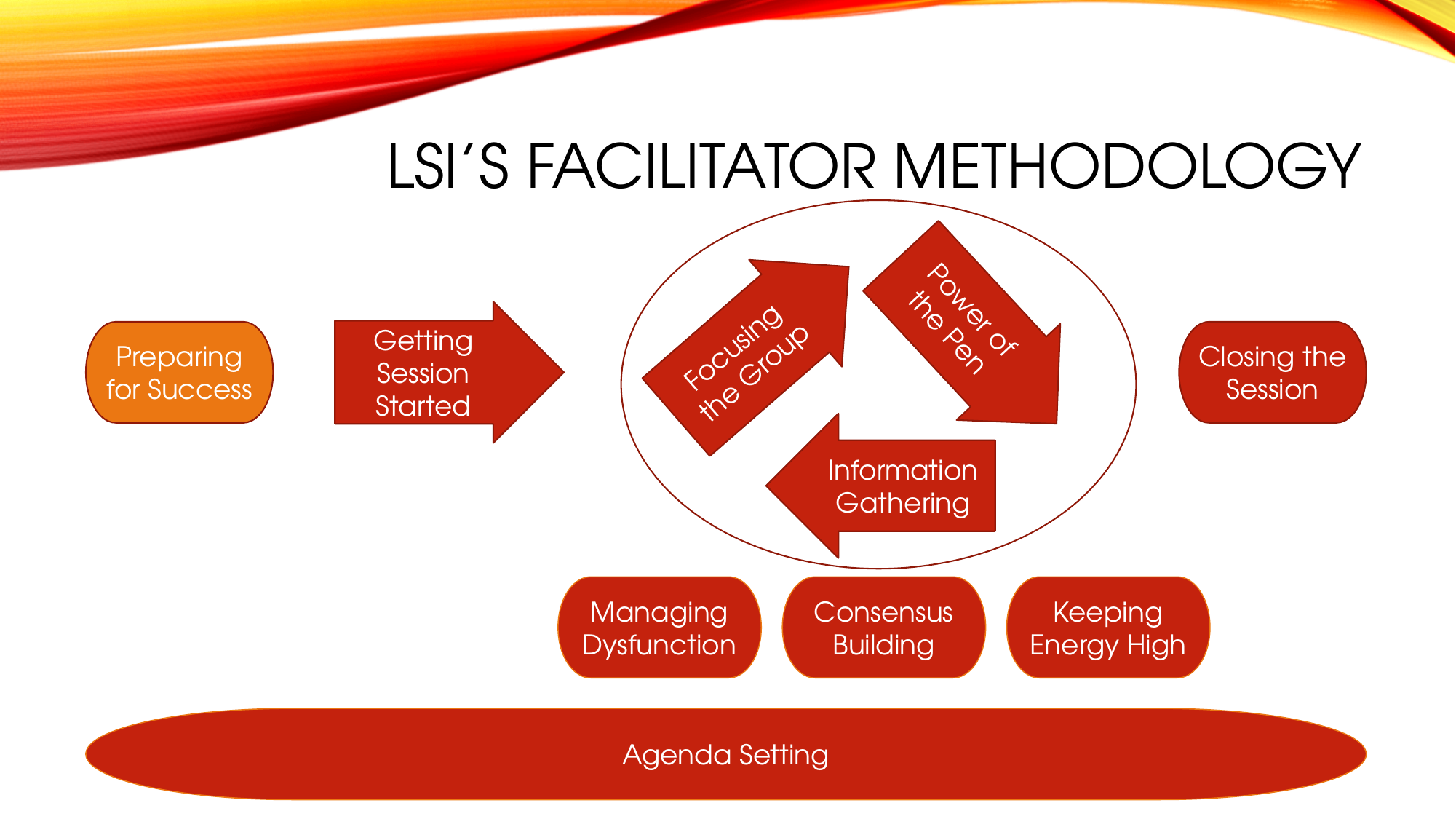

# LSI’s Facilitator Methodology

Power of the Pen
Focusing the Group
Getting Session Started
Closing the Session
Preparing for Success
Information Gathering
Keeping Energy High
Consensus Building
Managing Dysfunction
Agenda Setting